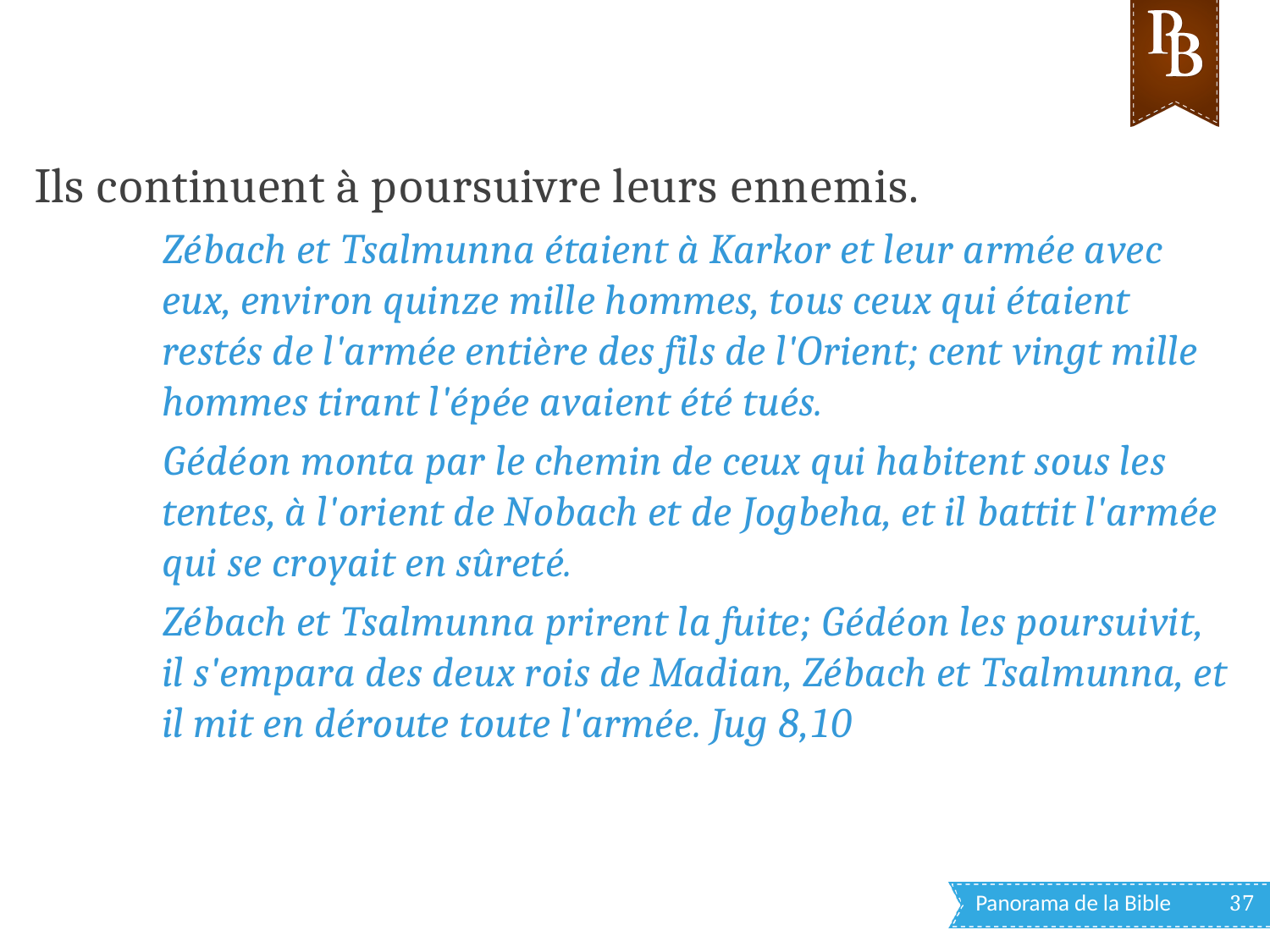

Ils continuent à poursuivre leurs ennemis.
Zébach et Tsalmunna étaient à Karkor et leur armée avec eux, environ quinze mille hommes, tous ceux qui étaient restés de l'armée entière des fils de l'Orient; cent vingt mille hommes tirant l'épée avaient été tués.
Gédéon monta par le chemin de ceux qui habitent sous les tentes, à l'orient de Nobach et de Jogbeha, et il battit l'armée qui se croyait en sûreté.
Zébach et Tsalmunna prirent la fuite; Gédéon les poursuivit, il s'empara des deux rois de Madian, Zébach et Tsalmunna, et il mit en déroute toute l'armée. Jug 8,10